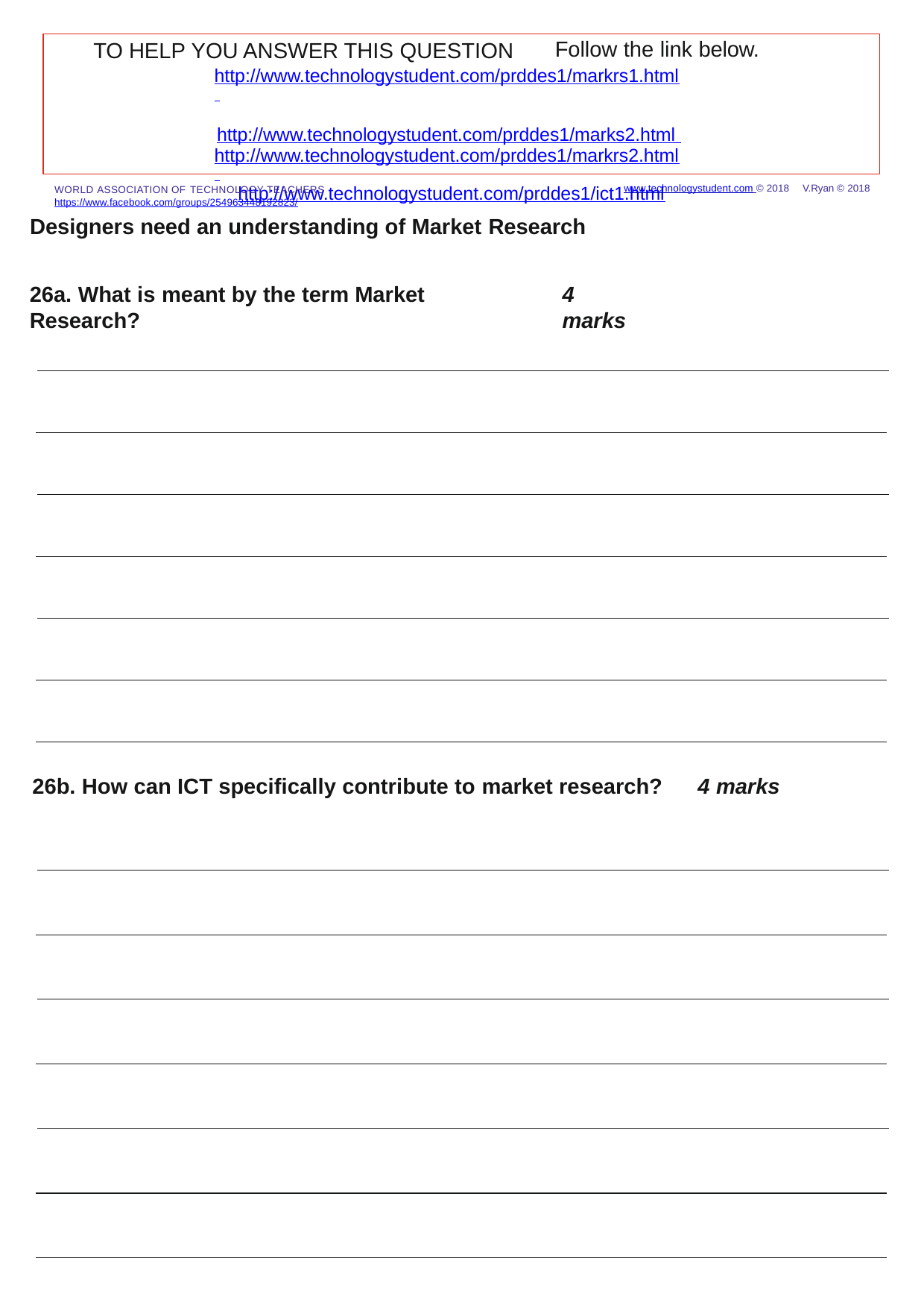

Follow the link below.

TO HELP YOU ANSWER THIS QUESTION
http://www.technologystudent.com/prddes1/markrs1.html  http://www.technologystudent.com/prddes1/marks2.html  http://www.technologystudent.com/prddes1/markrs2.html  http://www.technologystudent.com/prddes1/ict1.html
WORLD ASSOCIATION OF TECHNOLOGY TEACHERS	https://www.facebook.com/groups/254963448192823/
Designers need an understanding of Market Research
V.Ryan © 2018
www.technologystudent.com © 2018
26a. What is meant by the term Market Research?
4 marks

26b. How can ICT specifically contribute to market research?
4 marks